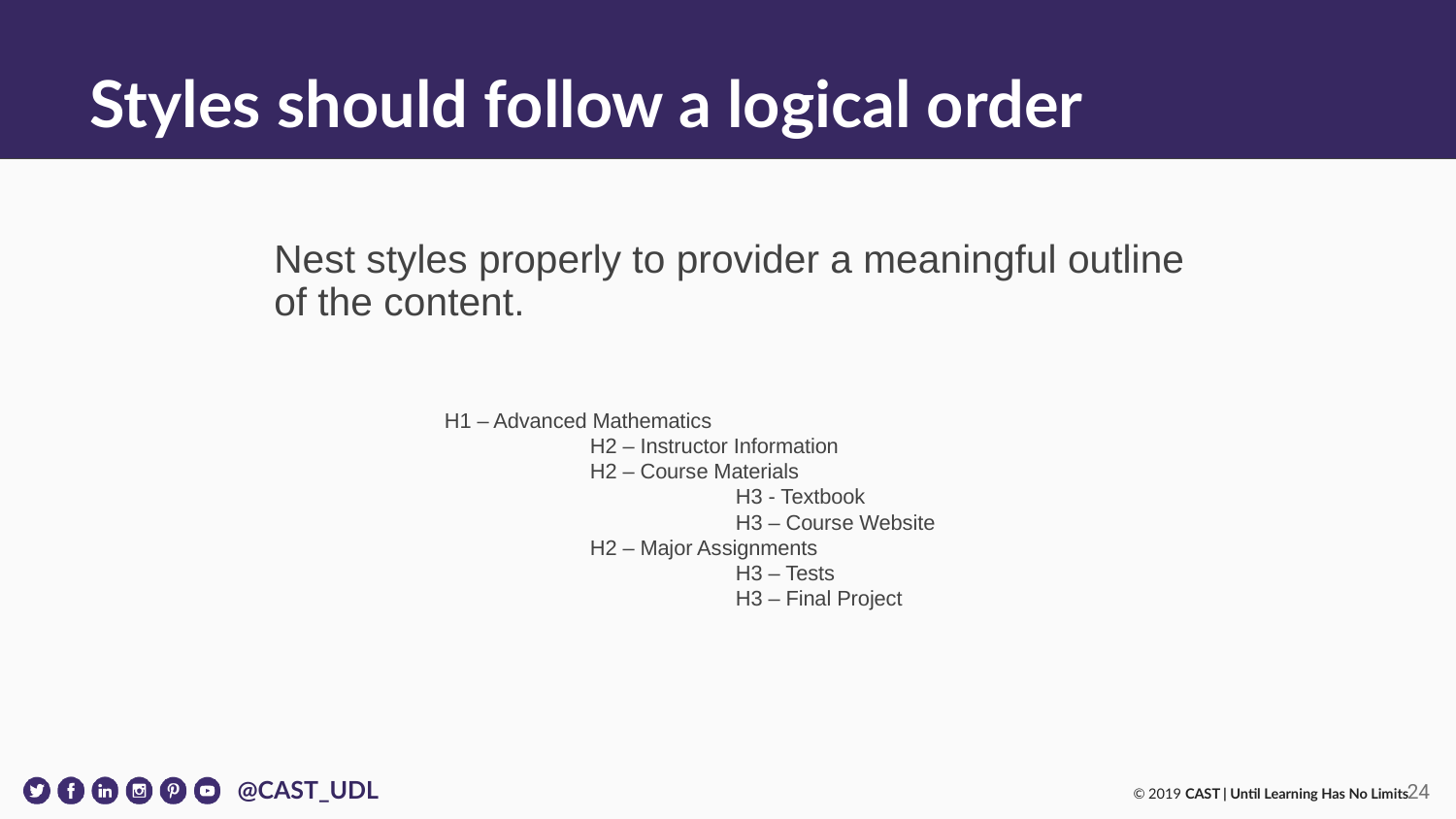

# Styles should follow a logical order
Nest styles properly to provider a meaningful outline of the content.

H1 – Advanced Mathematics
	H2 – Instructor Information
	H2 – Course Materials
		H3 - Textbook
		H3 – Course Website
	H2 – Major Assignments
		H3 – Tests
		H3 – Final Project

24